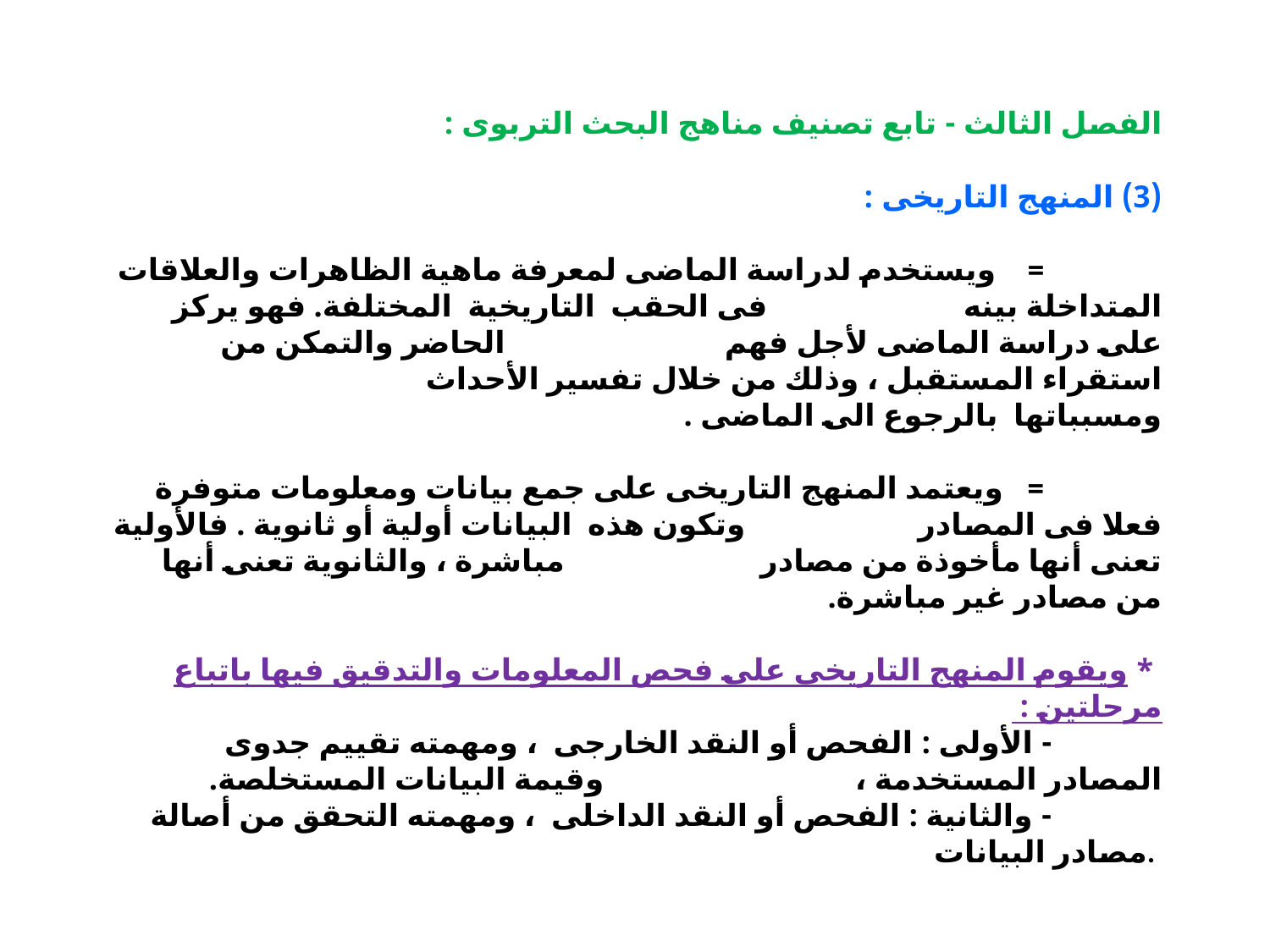

# الفصل الثالث - تابع تصنيف مناهج البحث التربوى : (3) المنهج التاريخى : =    ويستخدم لدراسة الماضى لمعرفة ماهية الظاهرات والعلاقات المتداخلة بينه                         فى الحقب  التاريخية  المختلفة. فهو يركز على دراسة الماضى لأجل فهم                            الحاضر والتمكن من  استقراء المستقبل ، وذلك من خلال تفسير الأحداث                            ومسبباتها  بالرجوع الى الماضى . =   ويعتمد المنهج التاريخى على جمع بيانات ومعلومات متوفرة فعلا فى المصادر                      وتكون هذه  البيانات أولية أو ثانوية . فالأولية تعنى أنها مأخوذة من مصادر                         مباشرة ، والثانوية تعنى أنها من مصادر غير مباشرة. * ويقوم المنهج التاريخى على فحص المعلومات والتدقيق فيها باتباع مرحلتين : - الأولى : الفحص أو النقد الخارجى  ، ومهمته تقييم جدوى المصادر المستخدمة ،                                وقيمة البيانات المستخلصة. - والثانية : الفحص أو النقد الداخلى  ، ومهمته التحقق من أصالة مصادر البيانات.